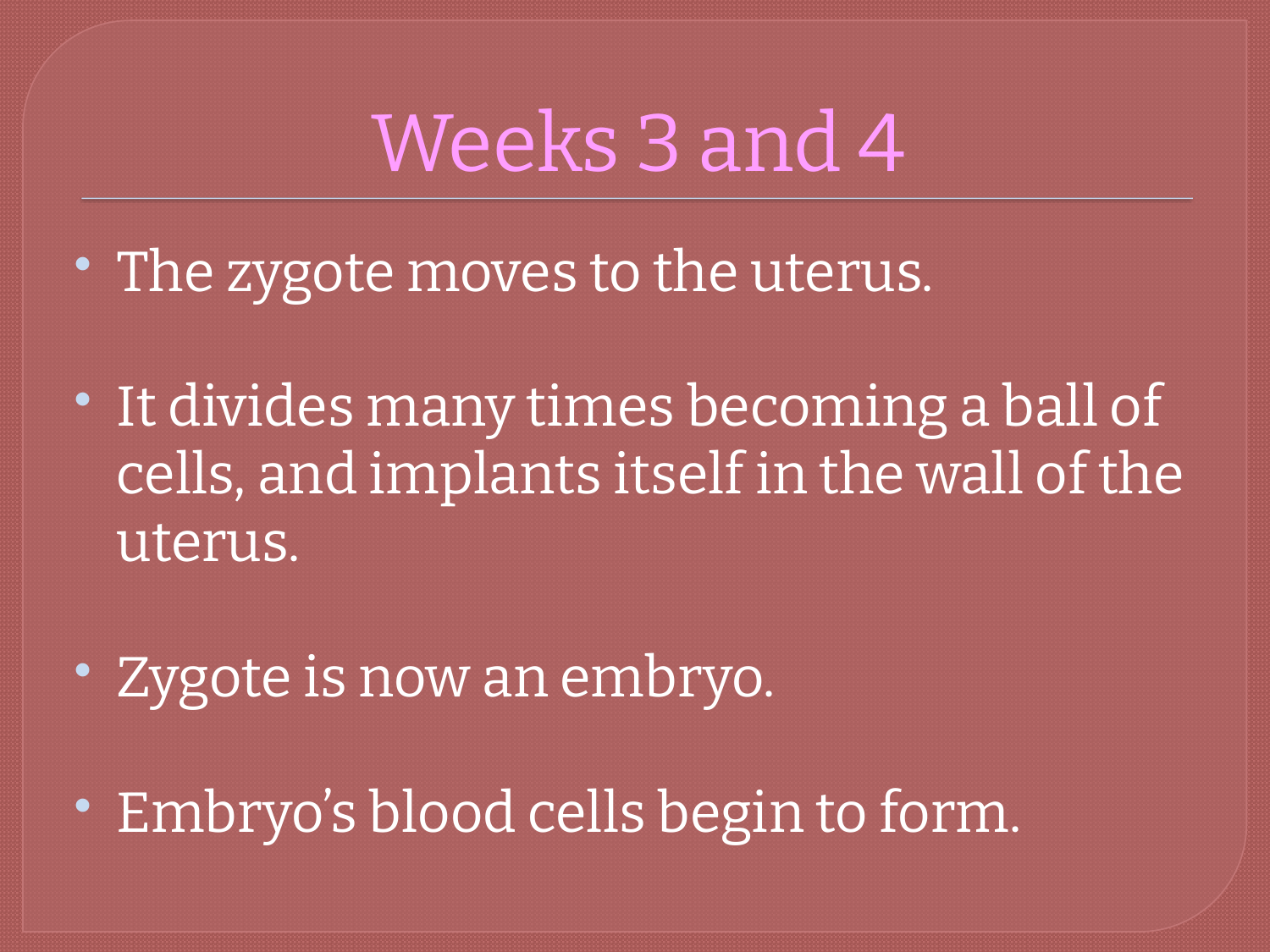

# Weeks 3 and 4
The zygote moves to the uterus.

It divides many times becoming a ball of cells, and implants itself in the wall of the uterus.

Zygote is now an embryo.

Embryo’s blood cells begin to form.